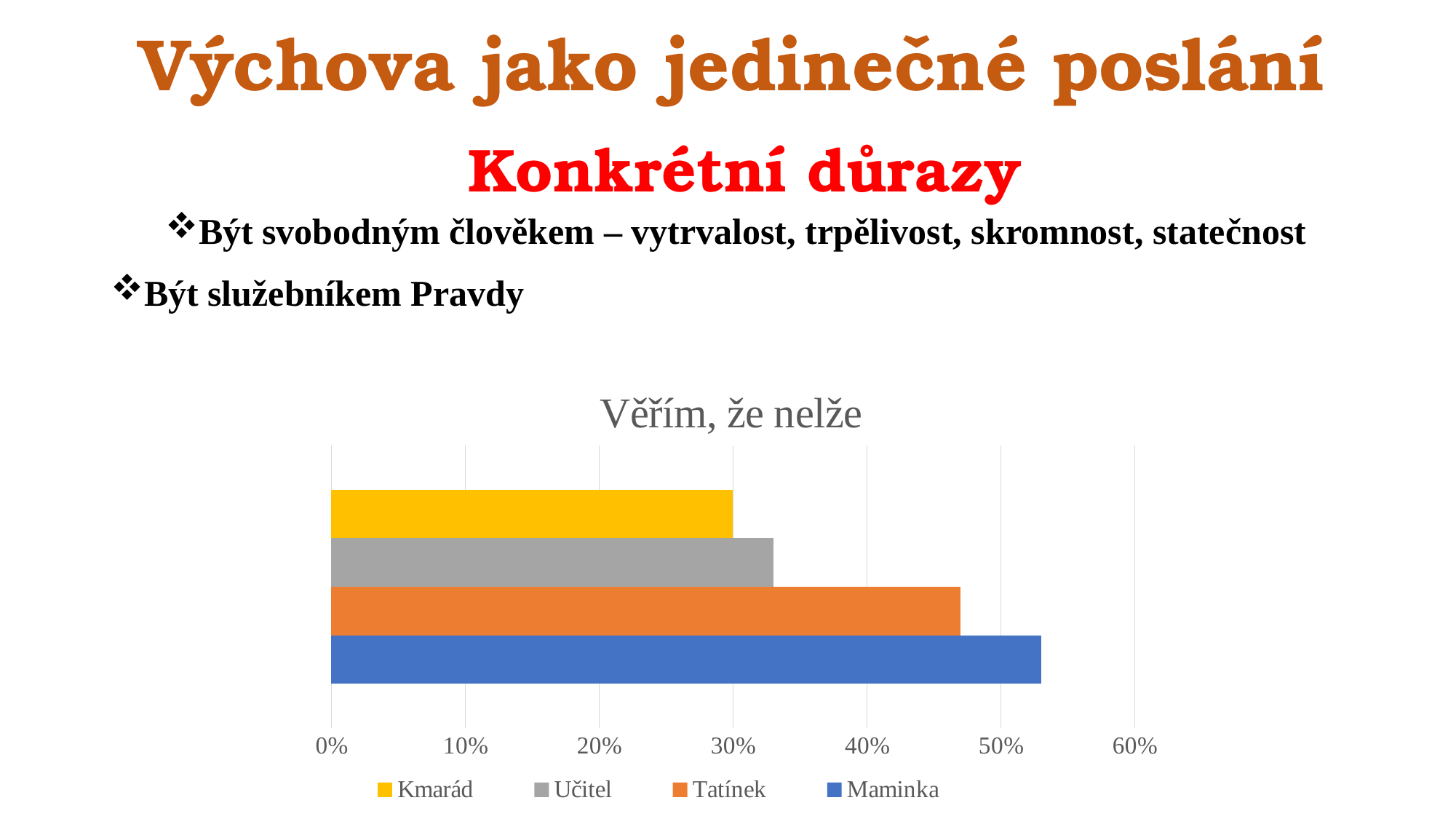

# Výchova jako jedinečné poslání
Konkrétní důrazy
Být svobodným člověkem – vytrvalost, trpělivost, skromnost, statečnost
Být služebníkem Pravdy

### Chart: Věřím, že nelže

| Category | Maminka  | Tatínek | Učitel | Kmarád |
|---|---|---|---|---|